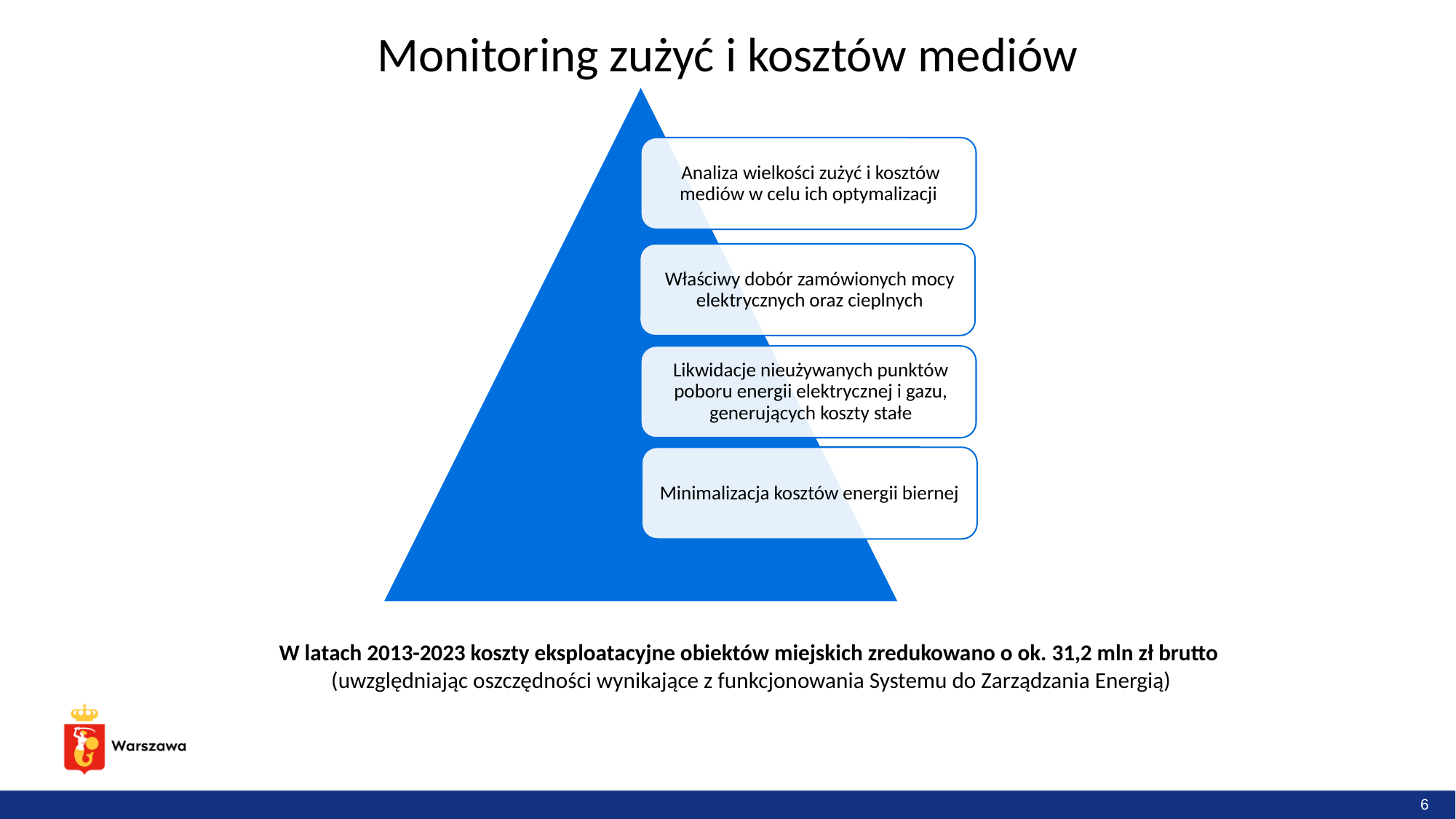

Monitoring zużyć i kosztów mediów

Analiza wielkości zużyć i kosztów mediów w celu ich optymalizacji
Likwidacje nieużywanych punktów poboru energii elektrycznej i gazu, generujących koszty stałe
Właściwy dobór zamówionych mocy elektrycznych oraz cieplnych
Minimalizacja kosztów energii biernej
W latach 2013-2023 koszty eksploatacyjne obiektów miejskich zredukowano o ok. 31,2 mln zł brutto
 (uwzględniając oszczędności wynikające z funkcjonowania Systemu do Zarządzania Energią)

6